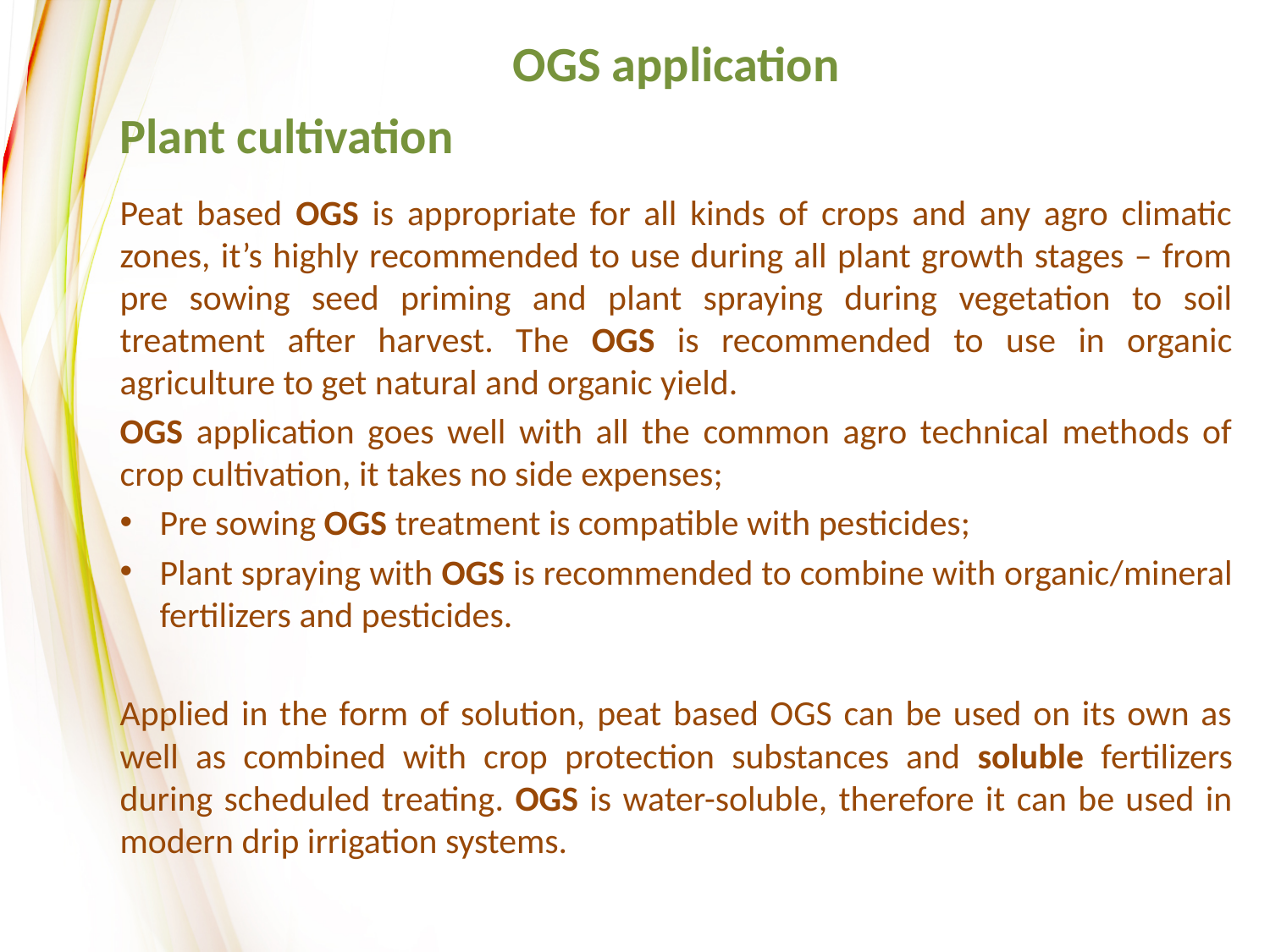

OGS application

Plant cultivation

Peat based OGS is appropriate for all kinds of crops and any agro climatic zones, it’s highly recommended to use during all plant growth stages – from pre sowing seed priming and plant spraying during vegetation to soil treatment after harvest. The OGS is recommended to use in organic agriculture to get natural and organic yield.
OGS application goes well with all the common agro technical methods of crop cultivation, it takes no side expenses;
Pre sowing OGS treatment is compatible with pesticides;
Plant spraying with OGS is recommended to combine with organic/mineral fertilizers and pesticides.

Applied in the form of solution, peat based OGS can be used on its own as well as combined with crop protection substances and soluble fertilizers during scheduled treating. OGS is water-soluble, therefore it can be used in modern drip irrigation systems.